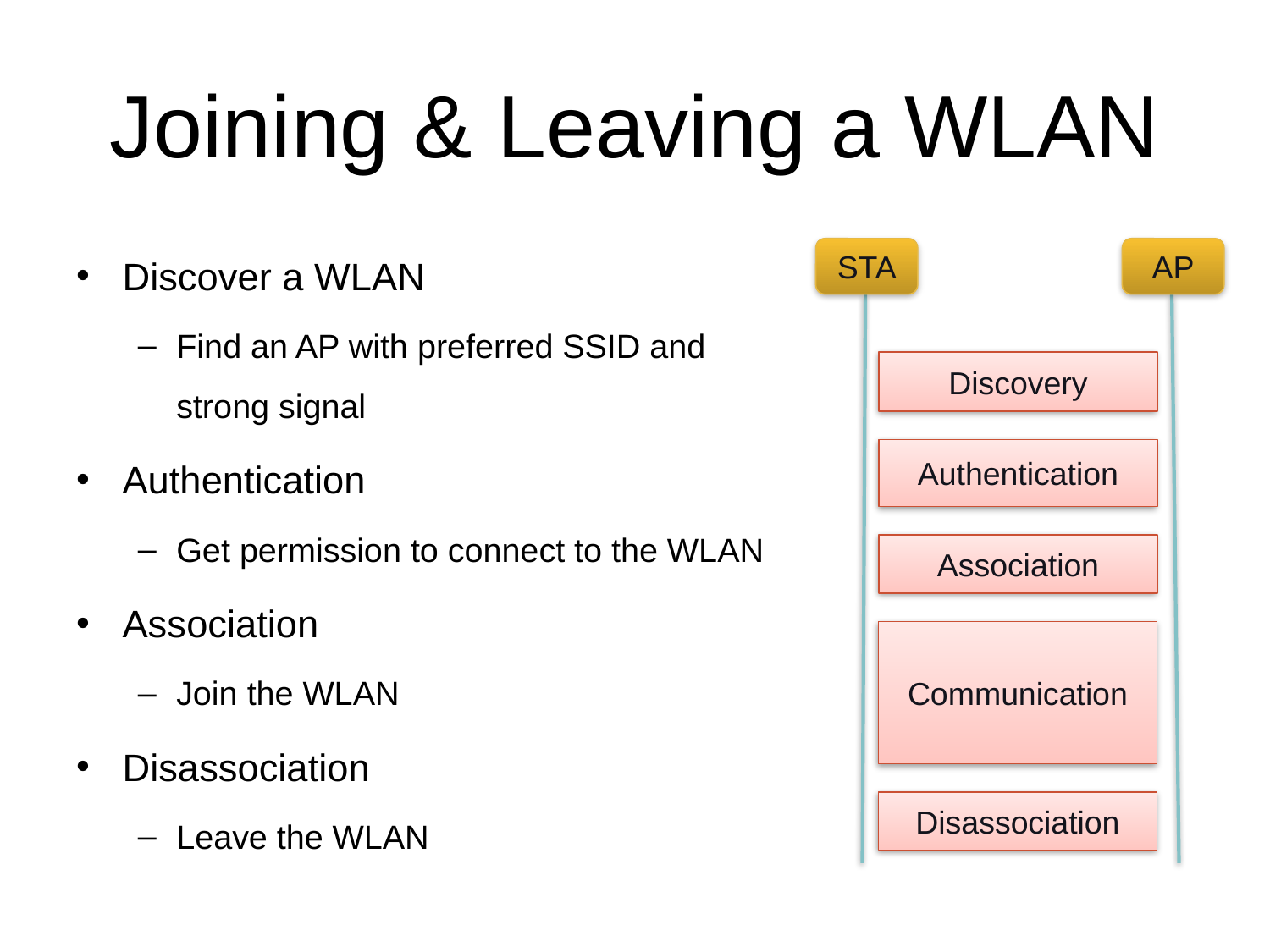

# Joining & Leaving a WLAN
Discover a WLAN
Find an AP with preferred SSID and strong signal
Authentication
Get permission to connect to the WLAN
Association
Join the WLAN
Disassociation
Leave the WLAN
STA
AP
Discovery
Authentication
Association
Communication
Disassociation